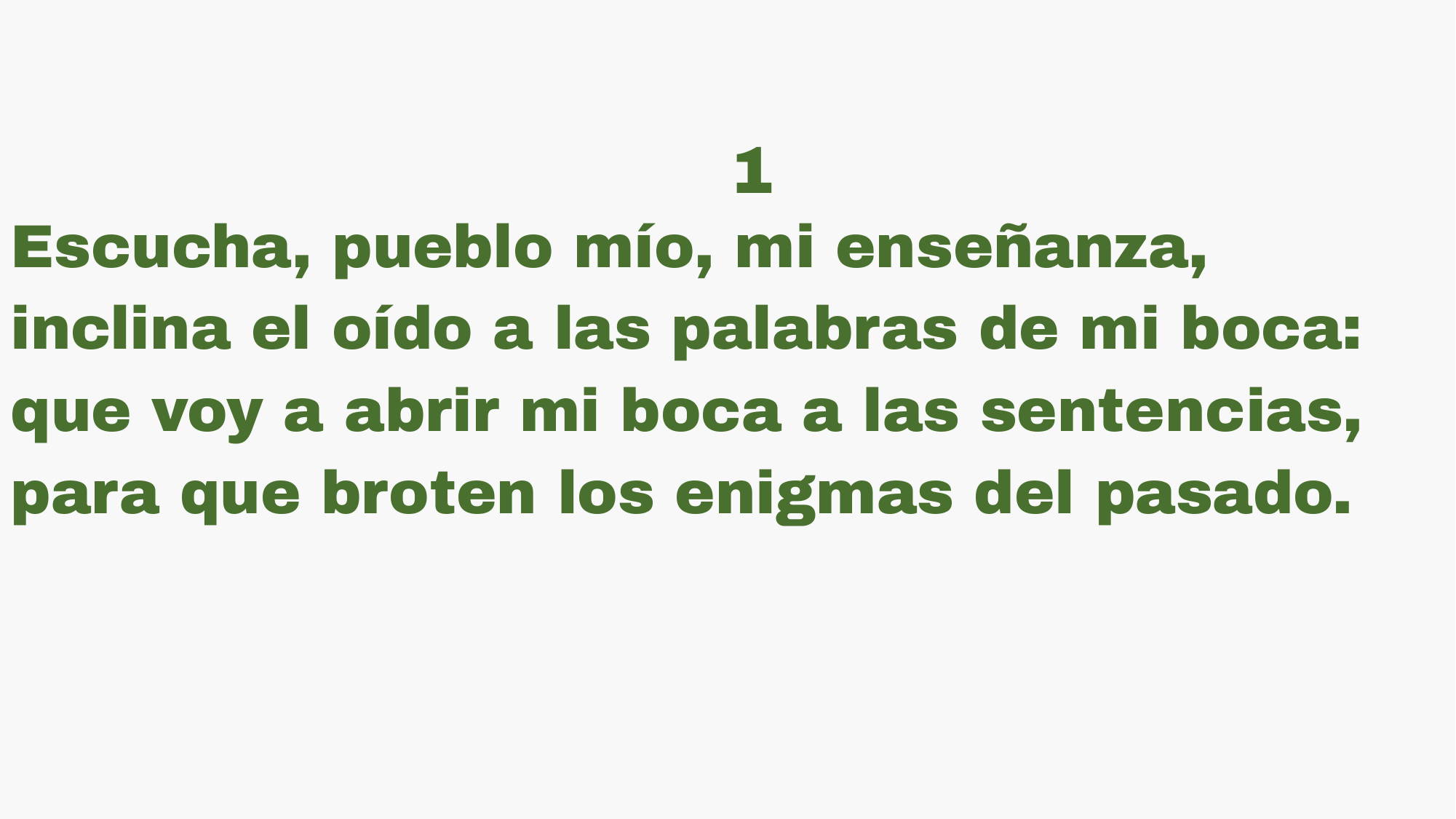

1
Escucha, pueblo mío, mi enseñanza,
inclina el oído a las palabras de mi boca:
que voy a abrir mi boca a las sentencias,
para que broten los enigmas del pasado.